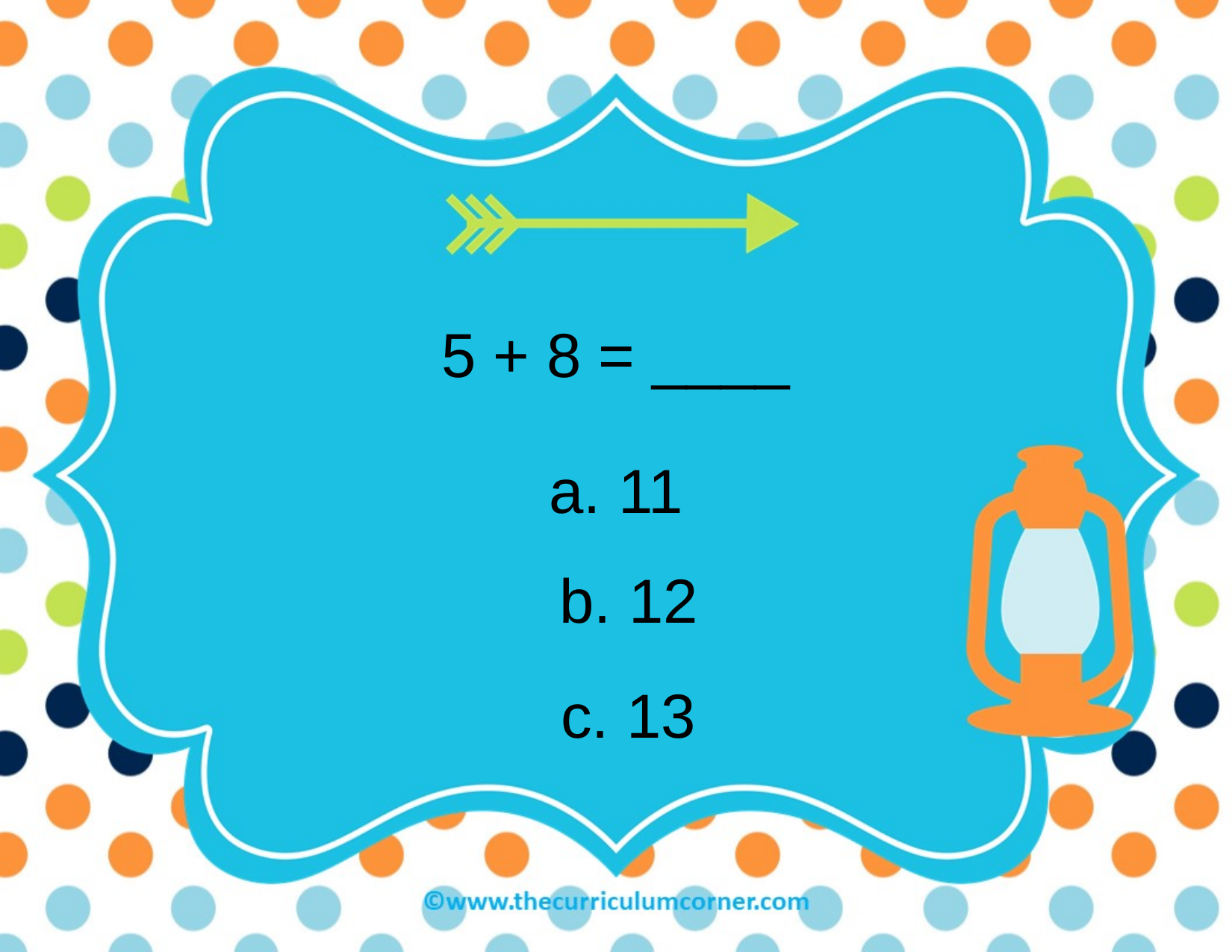

5 + 8 = ____
a. 11
b. 12
c. 13